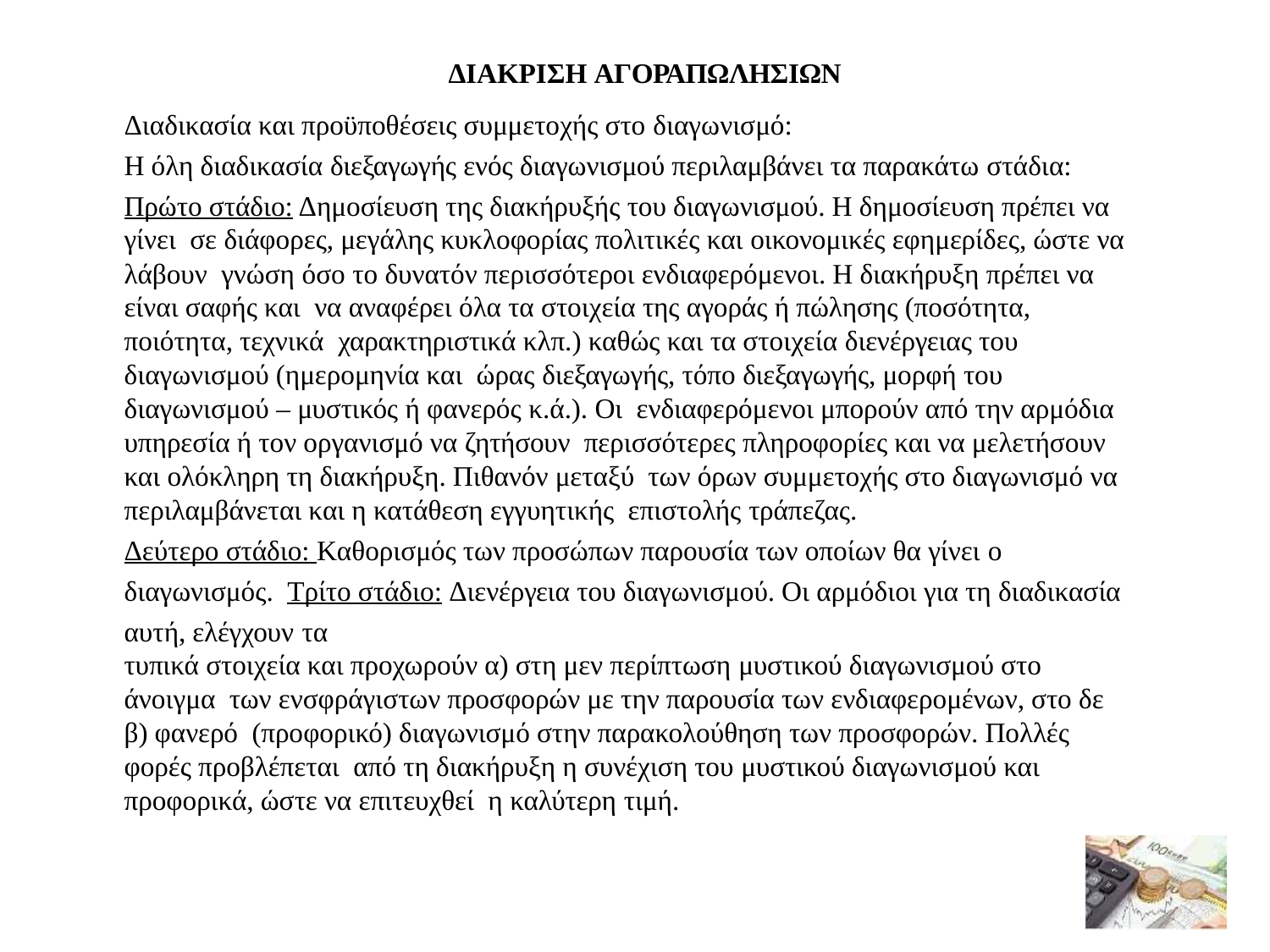

ΔΙΑΚΡΙΣΗ ΑΓΟΡΑΠΩΛΗΣΙΩΝ
Διαδικασία και προϋποθέσεις συμμετοχής στο διαγωνισμό:
H όλη διαδικασία διεξαγωγής ενός διαγωνισμού περιλαμβάνει τα παρακάτω στάδια:
Πρώτο στάδιο: Δημοσίευση της διακήρυξής του διαγωνισμού. H δημοσίευση πρέπει να γίνει  σε διάφορες, μεγάλης κυκλοφορίας πολιτικές και οικονομικές εφημερίδες, ώστε να λάβουν  γνώση όσο το δυνατόν περισσότεροι ενδιαφερόμενοι. H διακήρυξη πρέπει να είναι σαφής και  να αναφέρει όλα τα στοιχεία της αγοράς ή πώλησης (ποσότητα, ποιότητα, τεχνικά  χαρακτηριστικά κλπ.) καθώς και τα στοιχεία διενέργειας του διαγωνισμού (ημερομηνία και  ώρας διεξαγωγής, τόπο διεξαγωγής, μορφή του διαγωνισμού – μυστικός ή φανερός κ.ά.). Oι  ενδιαφερόμενοι μπορούν από την αρμόδια υπηρεσία ή τον οργανισμό να ζητήσουν  περισσότερες πληροφορίες και να μελετήσουν και ολόκληρη τη διακήρυξη. Πιθανόν μεταξύ  των όρων συμμετοχής στο διαγωνισμό να περιλαμβάνεται και η κατάθεση εγγυητικής  επιστολής τράπεζας.
Δεύτερο στάδιο: Kαθορισμός των προσώπων παρουσία των οποίων θα γίνει ο διαγωνισμός.  Tρίτο στάδιο: Διενέργεια του διαγωνισμού. Oι αρμόδιοι για τη διαδικασία αυτή, ελέγχουν τα
τυπικά στοιχεία και προχωρούν α) στη μεν περίπτωση μυστικού διαγωνισμού στο άνοιγμα  των ενσφράγιστων προσφορών με την παρουσία των ενδιαφερομένων, στο δε β) φανερό  (προφορικό) διαγωνισμό στην παρακολούθηση των προσφορών. Πολλές φορές προβλέπεται  από τη διακήρυξη η συνέχιση του μυστικού διαγωνισμού και προφορικά, ώστε να επιτευχθεί  η καλύτερη τιμή.